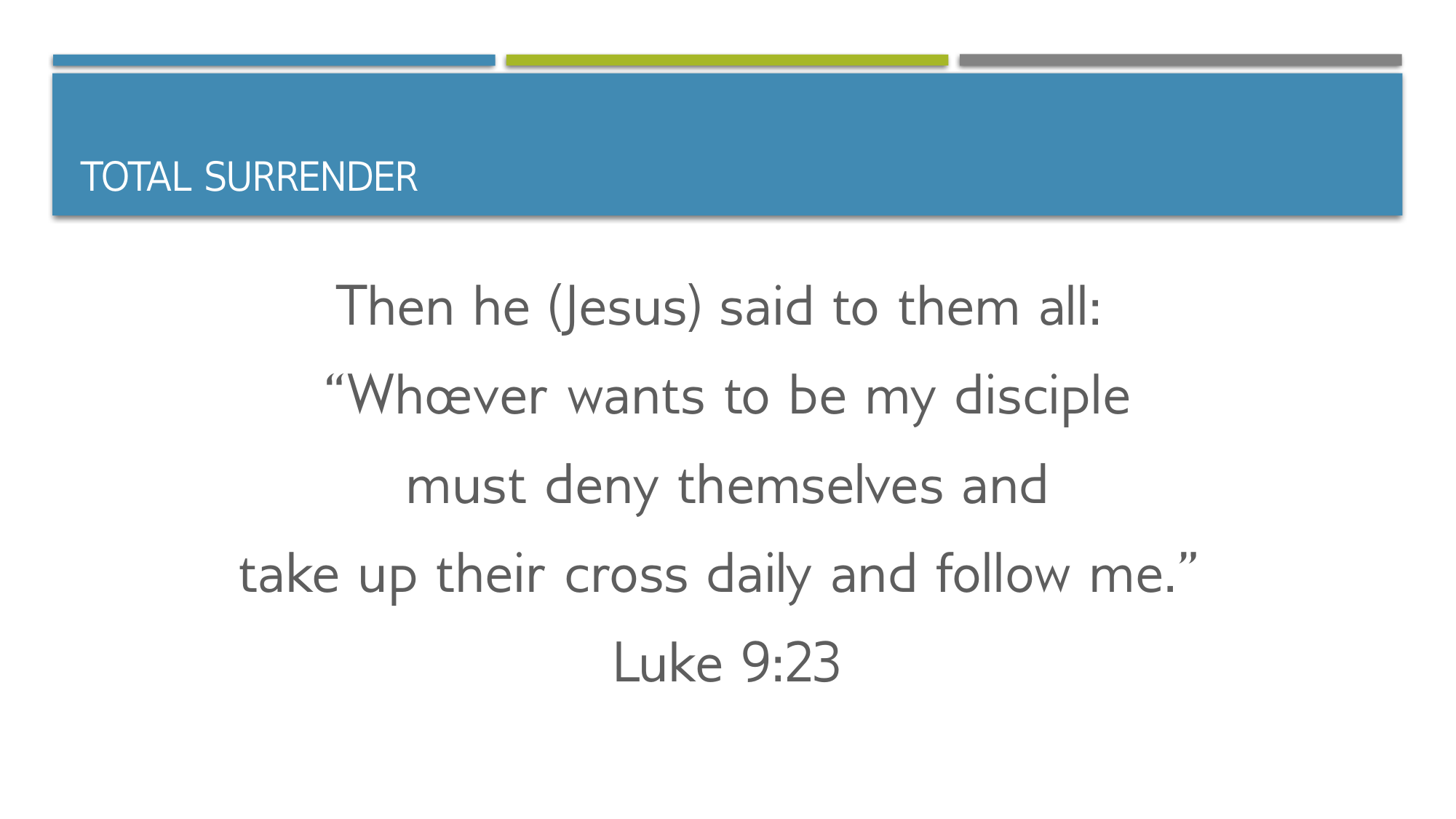

# total surrender
Then he (Jesus) said to them all:
“Whoever wants to be my disciple
 must deny themselves and
take up their cross daily and follow me.”
Luke 9:23